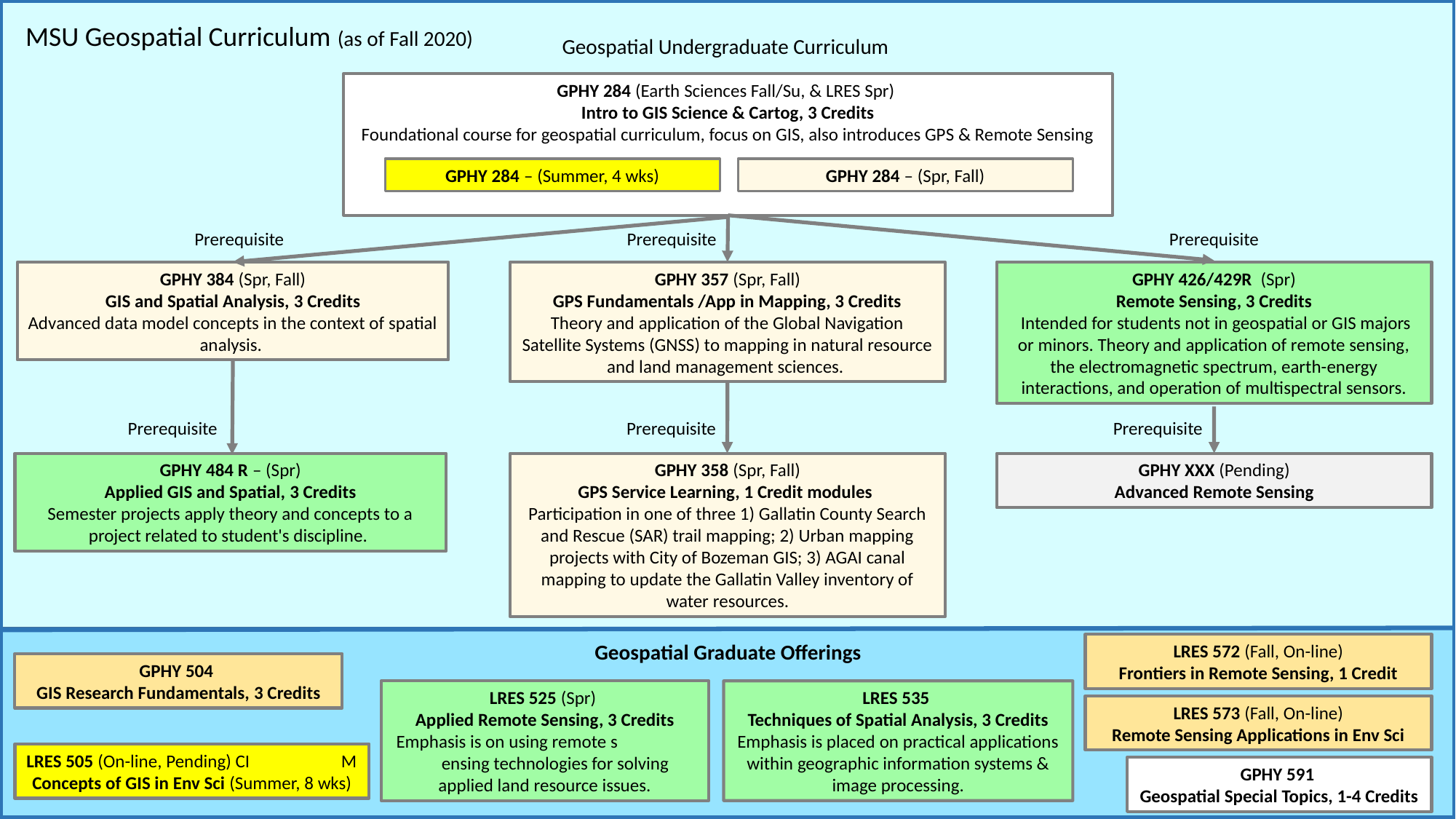

MSU Geospatial Curriculum (as of Fall 2020)
Geospatial Undergraduate Curriculum
GPHY 284 (Earth Sciences Fall/Su, & LRES Spr)
Intro to GIS Science & Cartog, 3 Credits
Foundational course for geospatial curriculum, focus on GIS, also introduces GPS & Remote Sensing

GPHY 284 – (Summer, 4 wks)
GPHY 284 – (Spr, Fall)
Prerequisite
Prerequisite
Prerequisite
GPHY 384 (Spr, Fall)
GIS and Spatial Analysis, 3 Credits
Advanced data model concepts in the context of spatial analysis.
GPHY 357 (Spr, Fall)
GPS Fundamentals /App in Mapping, 3 Credits
Theory and application of the Global Navigation Satellite Systems (GNSS) to mapping in natural resource and land management sciences.
GPHY 426/429R  (Spr)
Remote Sensing, 3 Credits
 Intended for students not in geospatial or GIS majors or minors. Theory and application of remote sensing, the electromagnetic spectrum, earth-energy interactions, and operation of multispectral sensors.
Prerequisite
Prerequisite
Prerequisite
GPHY 484 R – (Spr)
Applied GIS and Spatial, 3 Credits
Semester projects apply theory and concepts to a project related to student's discipline.
GPHY 358 (Spr, Fall)
GPS Service Learning, 1 Credit modules
Participation in one of three 1) Gallatin County Search and Rescue (SAR) trail mapping; 2) Urban mapping projects with City of Bozeman GIS; 3) AGAI canal mapping to update the Gallatin Valley inventory of water resources.
GPHY XXX (Pending)
Advanced Remote Sensing

Geospatial Graduate Offerings
LRES 572 (Fall, On-line)
Frontiers in Remote Sensing, 1 Credit
LRES 573 (Fall, On-line)
Remote Sensing Applications in Env Sci
GPHY 591
Geospatial Special Topics, 1-4 Credits
GPHY 504
GIS Research Fundamentals, 3 Credits
LRES 525 (Spr)
Applied Remote Sensing, 3 Credits
 Emphasis is on using remote s                         ensing technologies for solving applied land resource issues.
LRES 535
Techniques of Spatial Analysis, 3 Credits
Emphasis is placed on practical applications within geographic information systems & image processing.
LRES 505 (On-line, Pending) CI                      M
Concepts of GIS in Env Sci (Summer, 8 wks)